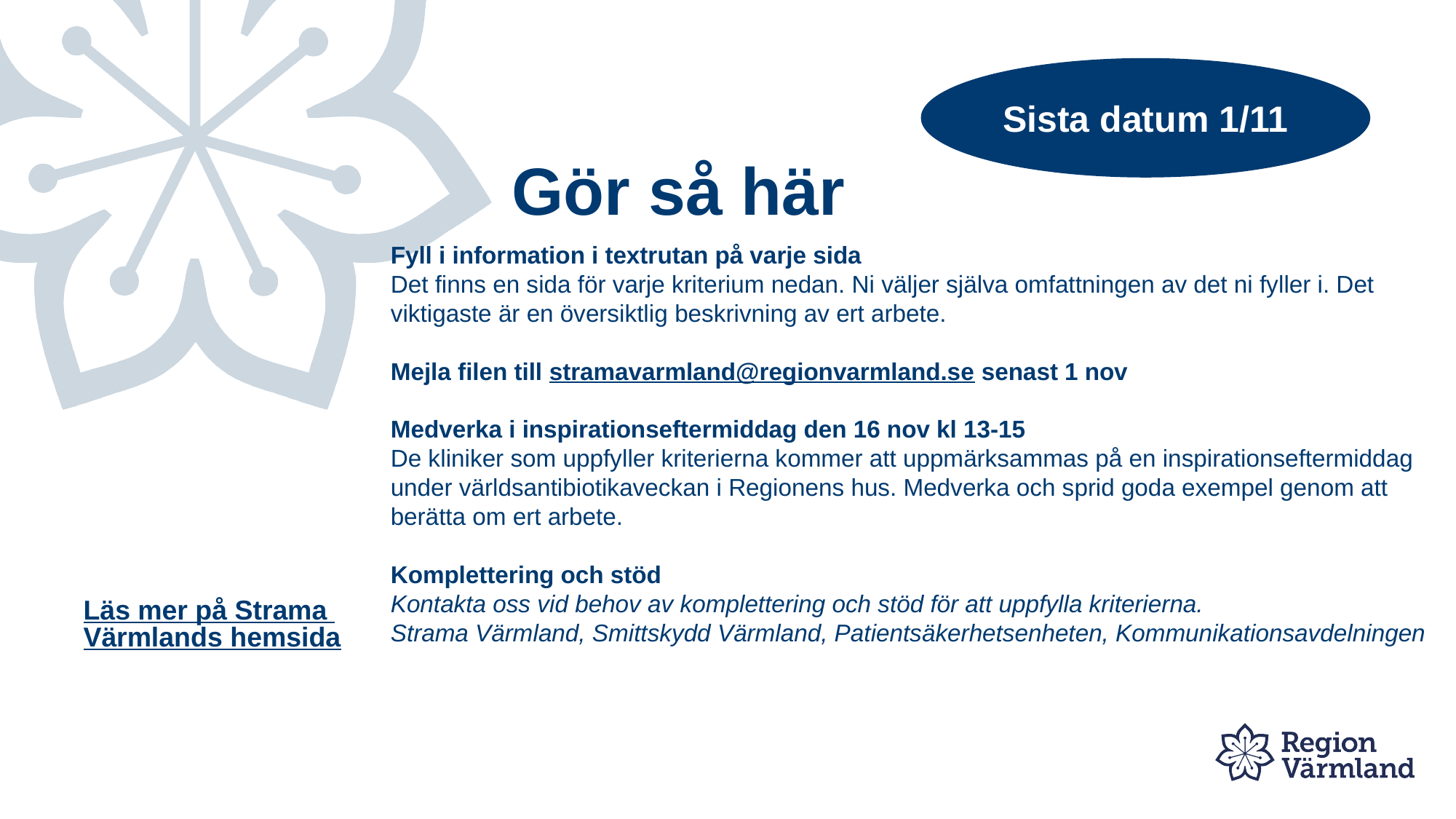

Sista datum 1/11
# Gör så här
Fyll i information i textrutan på varje sida
Det finns en sida för varje kriterium nedan. Ni väljer själva omfattningen av det ni fyller i. Det viktigaste är en översiktlig beskrivning av ert arbete.

Mejla filen till stramavarmland@regionvarmland.se senast 1 nov

Medverka i inspirationseftermiddag den 16 nov kl 13-15
De kliniker som uppfyller kriterierna kommer att uppmärksammas på en inspirationseftermiddag under världsantibiotikaveckan i Regionens hus. Medverka och sprid goda exempel genom att berätta om ert arbete.

Komplettering och stöd
Kontakta oss vid behov av komplettering och stöd för att uppfylla kriterierna.
Strama Värmland, Smittskydd Värmland, Patientsäkerhetsenheten, Kommunikationsavdelningen

Läs mer på Strama Värmlands hemsida